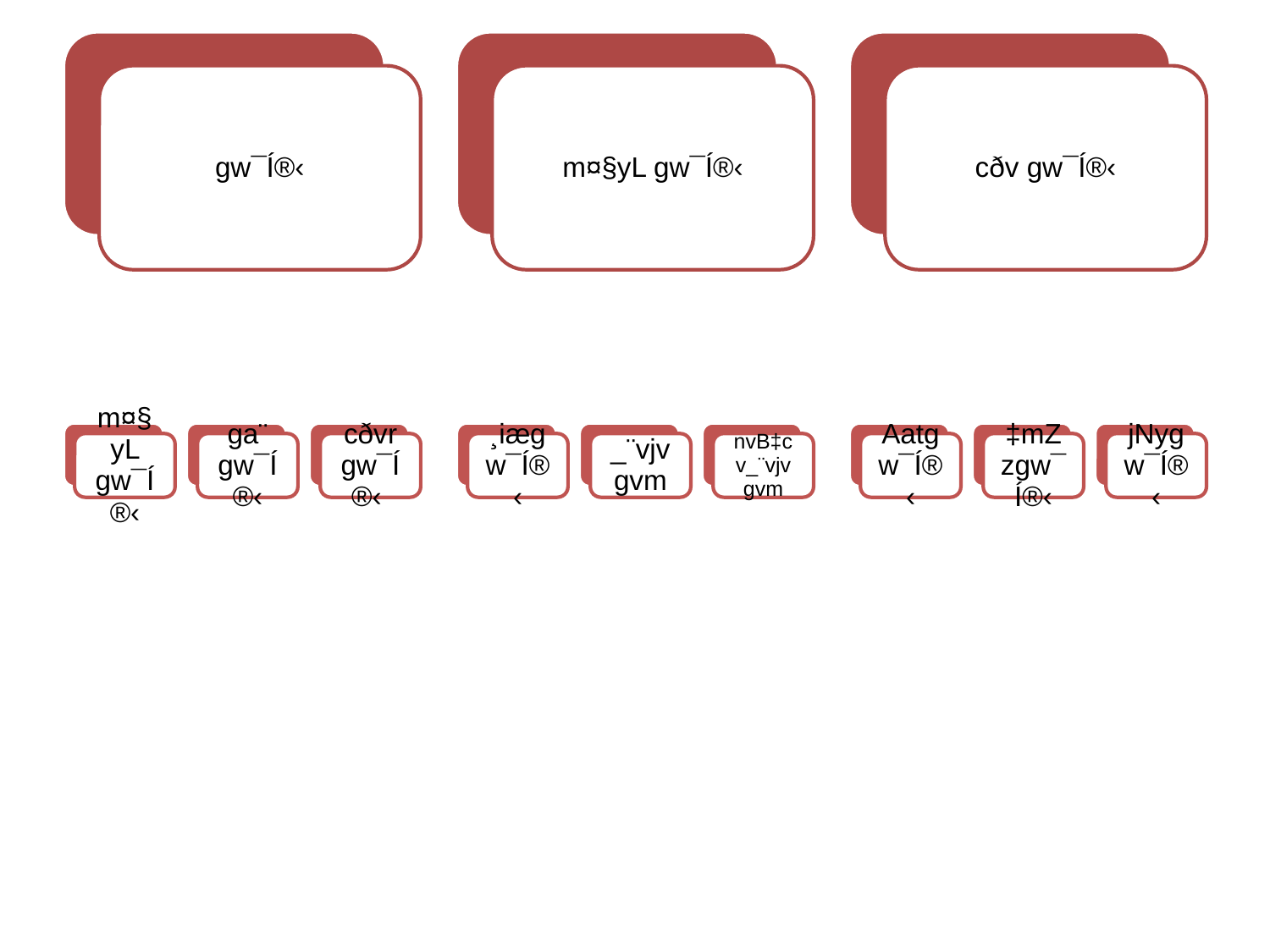

gw¯Í®‹
m¤§yL gw¯Í®‹
cðvr gw¯Í®‹
ga¨ gw¯Í®‹
nvB‡cv_¨vjvgvm
m¤§yL gw¯Í®‹
¸iægw¯Í®‹
_¨vjvgvm
cðv gw¯Í®‹
Aatgw¯Í®‹
‡mZzgw¯Í®‹
jNygw¯Í®‹